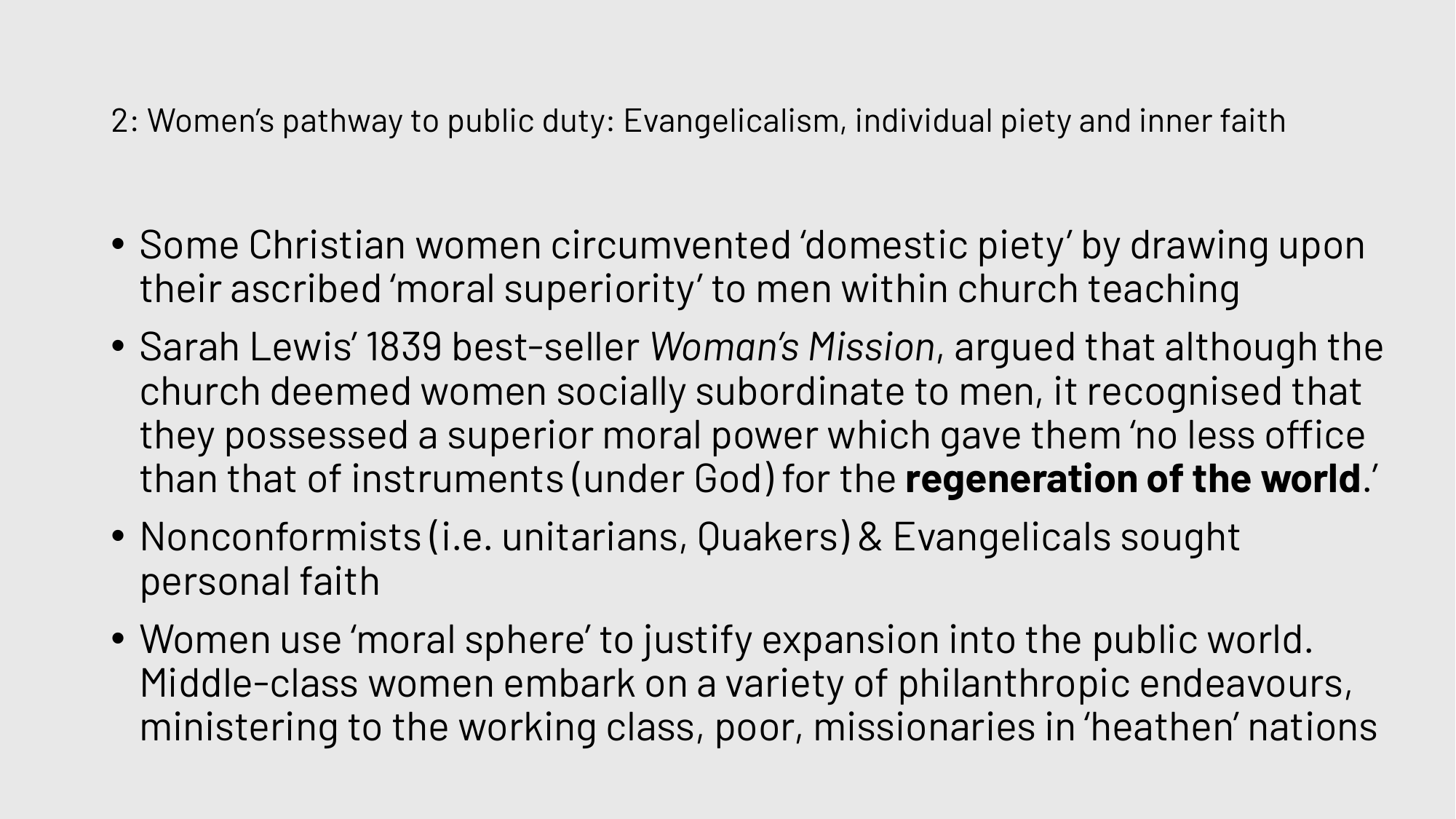

# 2: Women’s pathway to public duty: Evangelicalism, individual piety and inner faith
Some Christian women circumvented ‘domestic piety’ by drawing upon their ascribed ‘moral superiority’ to men within church teaching
Sarah Lewis’ 1839 best-seller Woman’s Mission, argued that although the church deemed women socially subordinate to men, it recognised that they possessed a superior moral power which gave them ‘no less office than that of instruments (under God) for the regeneration of the world.’
Nonconformists (i.e. unitarians, Quakers) & Evangelicals sought personal faith
Women use ‘moral sphere’ to justify expansion into the public world. Middle-class women embark on a variety of philanthropic endeavours, ministering to the working class, poor, missionaries in ‘heathen’ nations